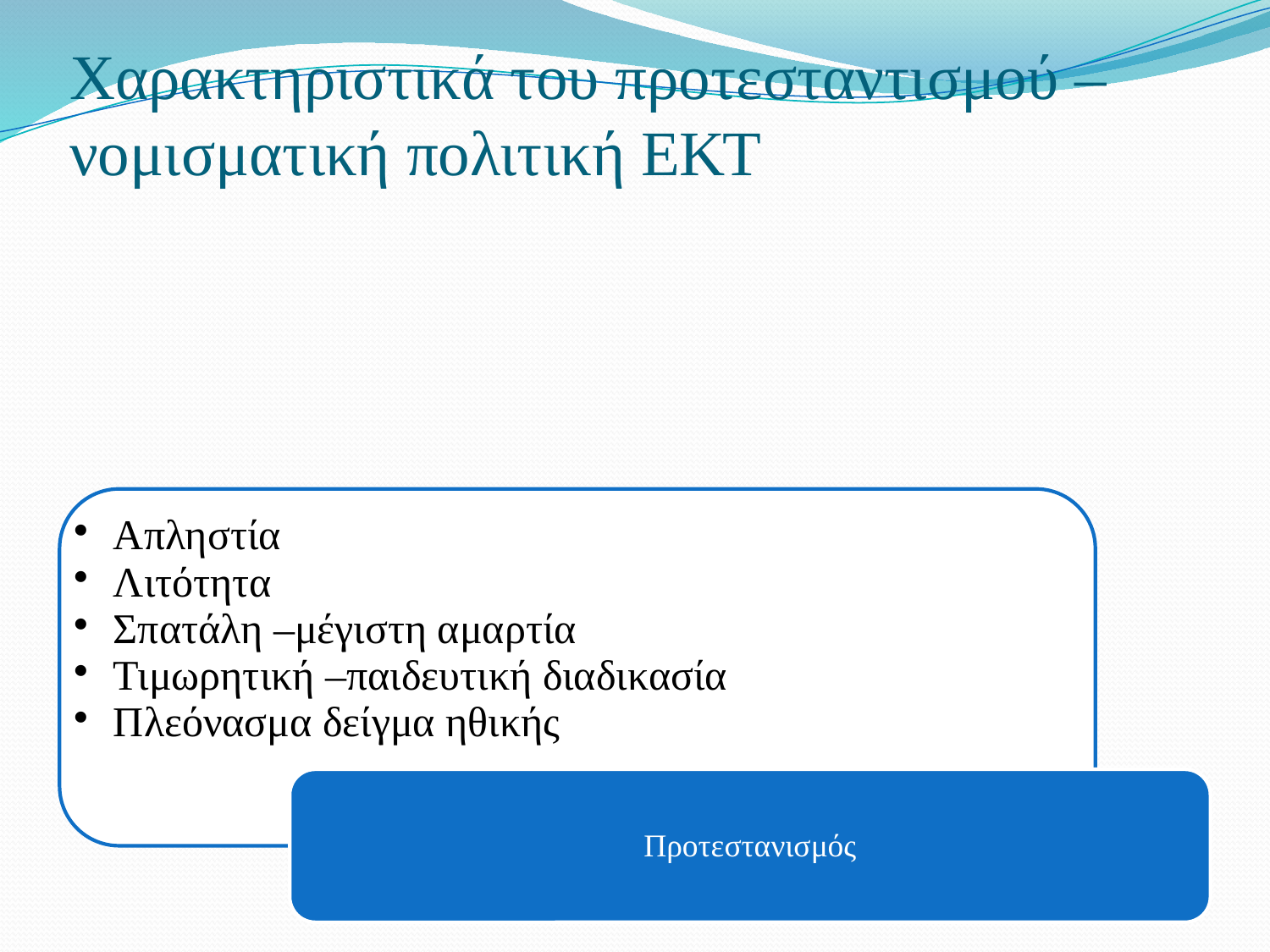

# Χαρακτηριστικά του προτεσταντισμού –νομισματική πολιτική ΕΚΤ
Απληστία
Λιτότητα
Νομισματική πολιτική
Προτεστανισμός
Σπατάλη –μέγιστη αμαρτία
Τιμωρητική –παιδευτική διαδικασία
Πλεόνασμα δείγμα ηθικής